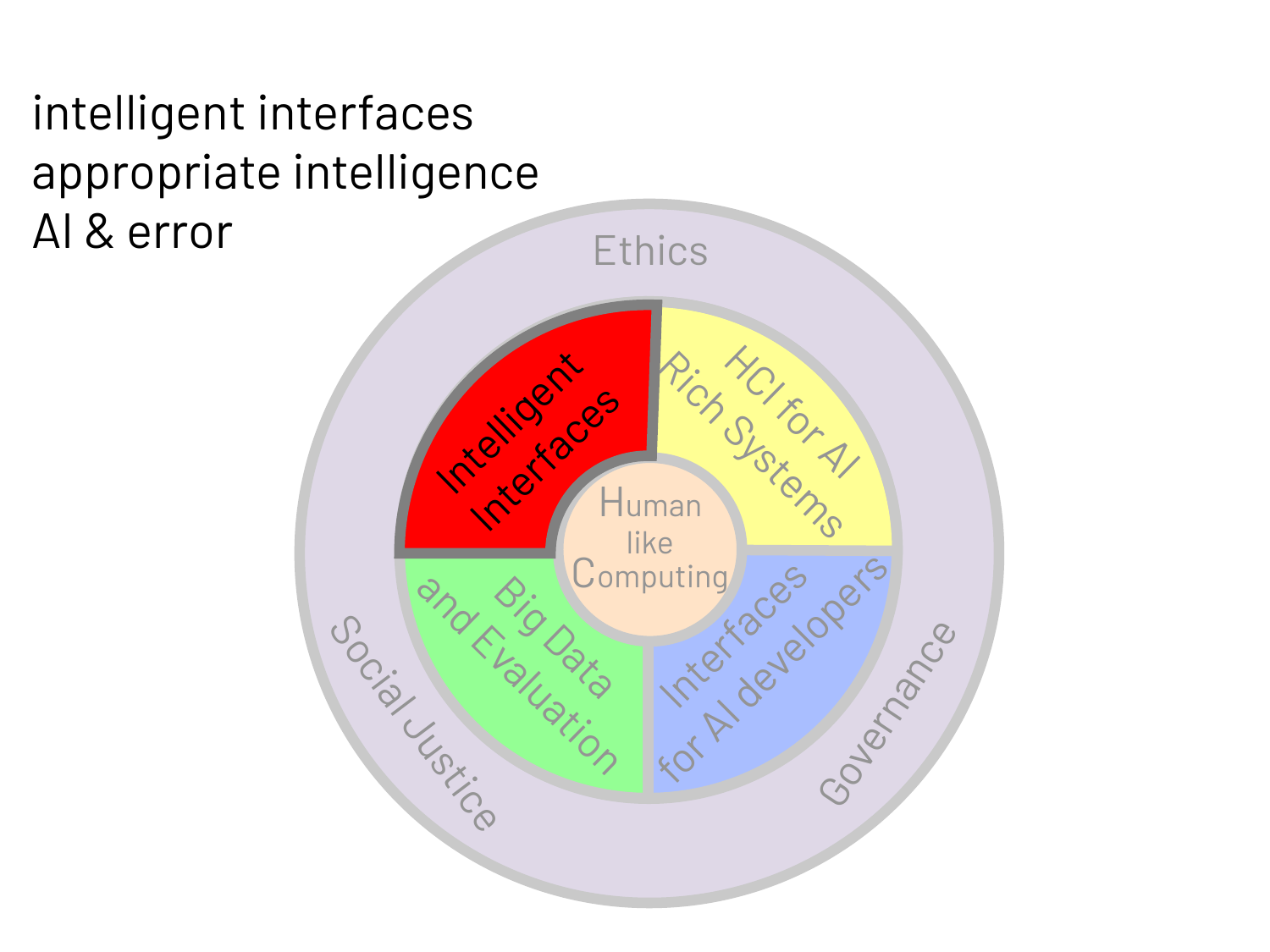

intelligent interfaces
appropriate intelligence
AI & error

Intelligent
Interfaces

Ethics

HCI for AI
Rich Systems
Intelligent
Interfaces

Human
like
Computing
Interfaces
for AI developers
Big Data
and Evaluation
Governance
Social Justice